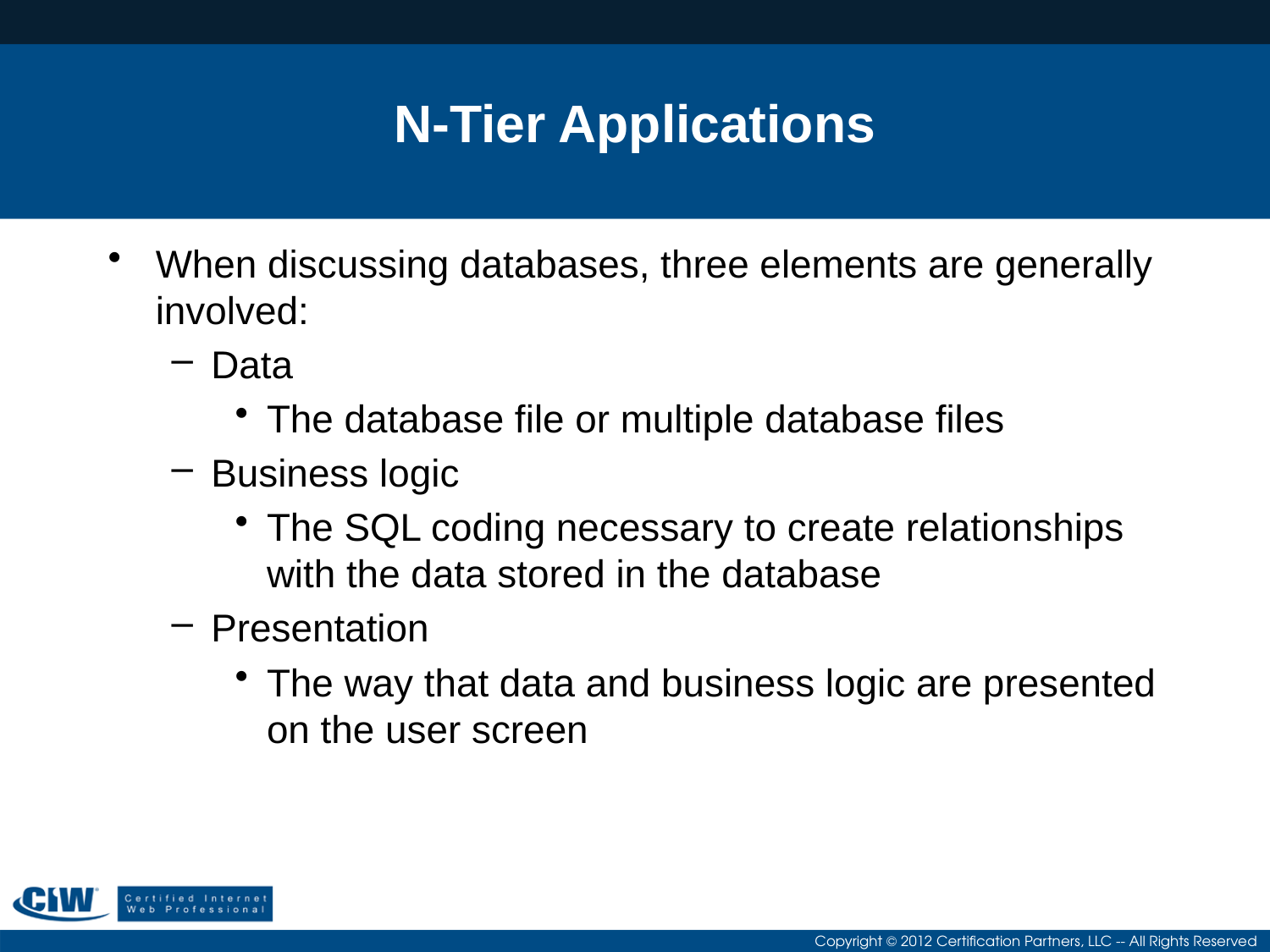

# N-Tier Applications
When discussing databases, three elements are generally involved:
Data
The database file or multiple database files
Business logic
The SQL coding necessary to create relationships with the data stored in the database
Presentation
The way that data and business logic are presented on the user screen